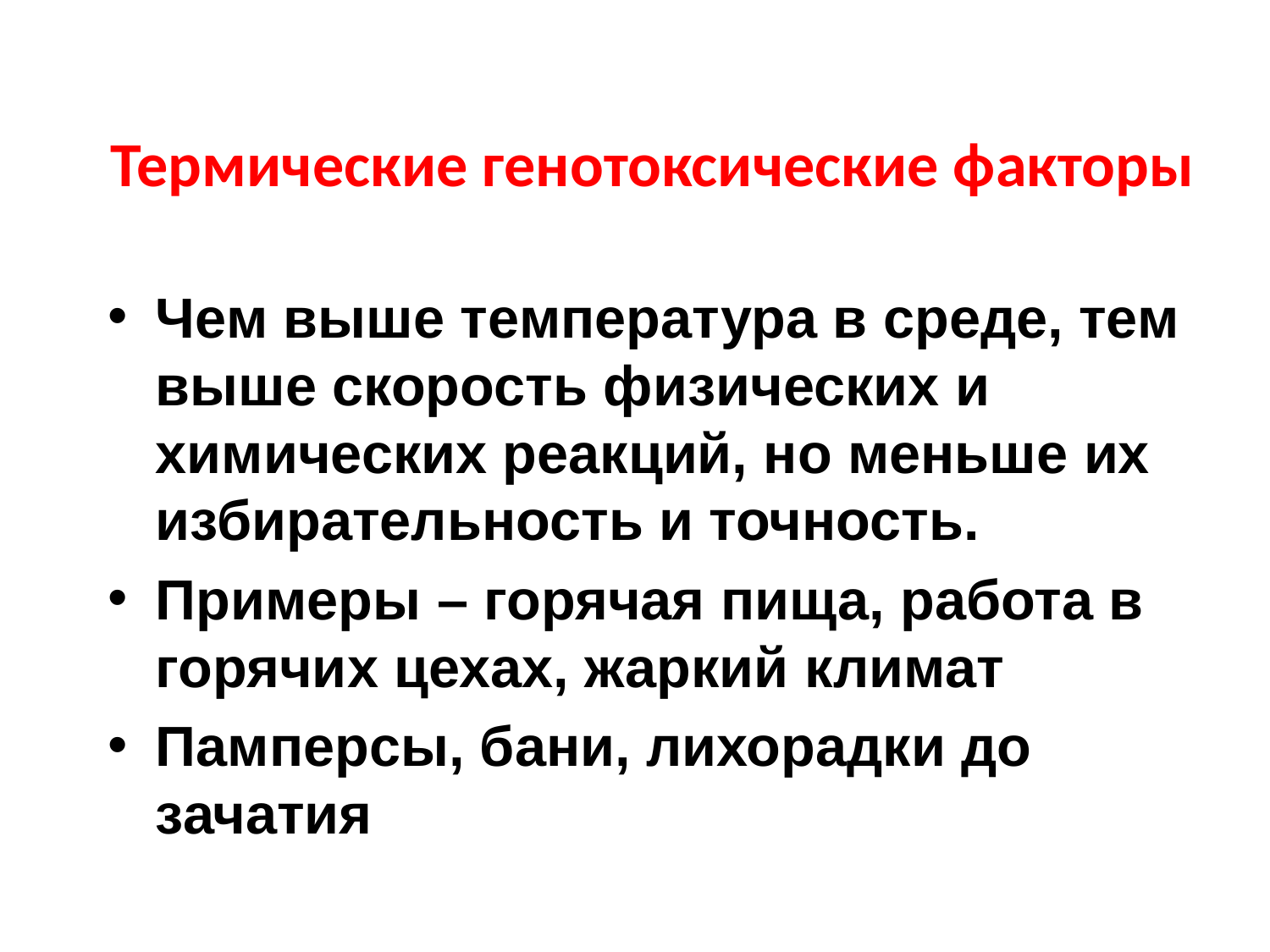

# Термические генотоксические факторы
Чем выше температура в среде, тем выше скорость физических и химических реакций, но меньше их избирательность и точность.
Примеры – горячая пища, работа в горячих цехах, жаркий климат
Памперсы, бани, лихорадки до зачатия